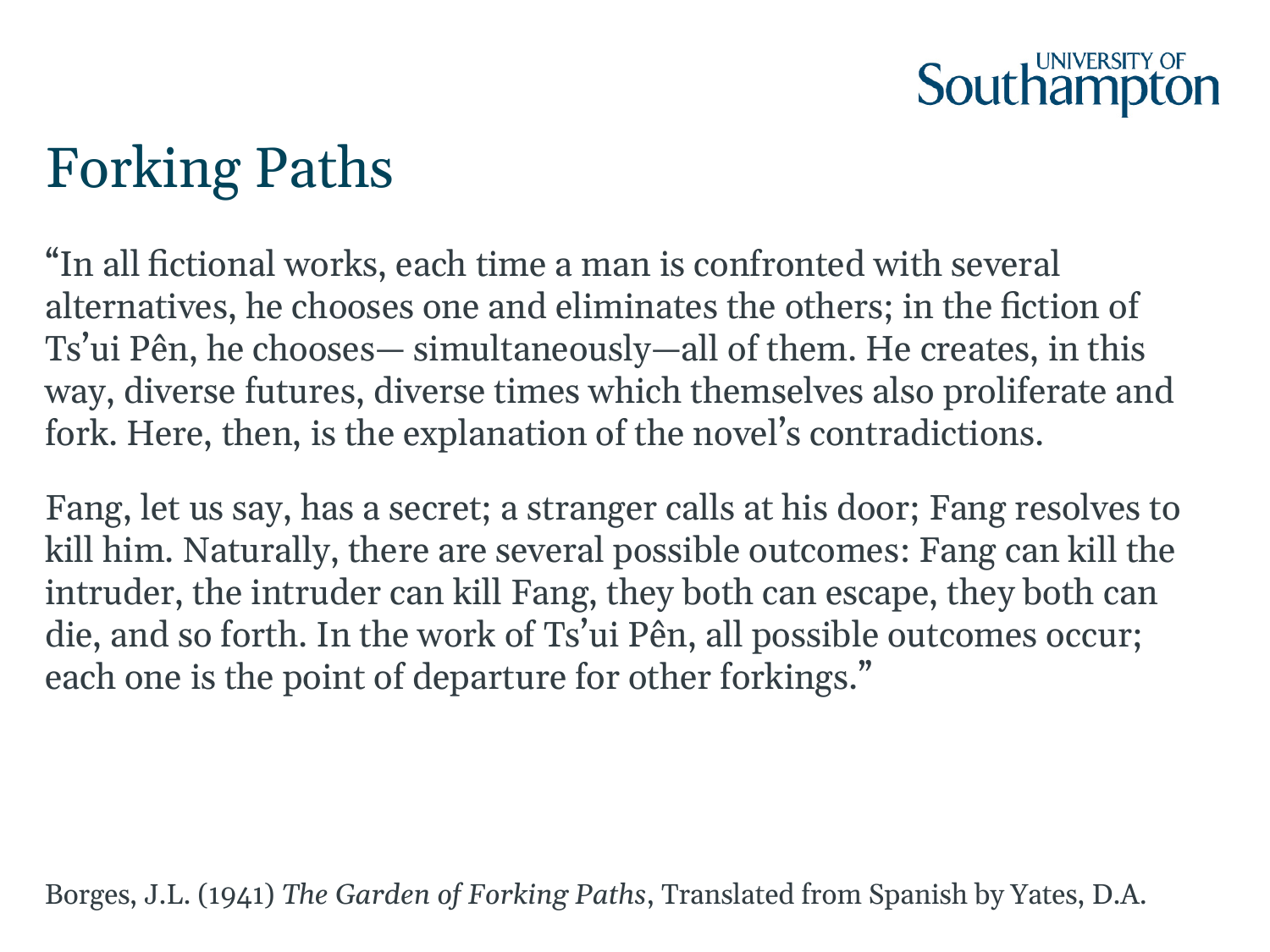

# Forking Paths
“In all fictional works, each time a man is confronted with several alternatives, he chooses one and eliminates the others; in the fiction of Ts’ui Pên, he chooses— simultaneously—all of them. He creates, in this way, diverse futures, diverse times which themselves also proliferate and fork. Here, then, is the explanation of the novel’s contradictions.
Fang, let us say, has a secret; a stranger calls at his door; Fang resolves to kill him. Naturally, there are several possible outcomes: Fang can kill the intruder, the intruder can kill Fang, they both can escape, they both can die, and so forth. In the work of Ts’ui Pên, all possible outcomes occur; each one is the point of departure for other forkings.”

Borges, J.L. (1941) The Garden of Forking Paths, Translated from Spanish by Yates, D.A.